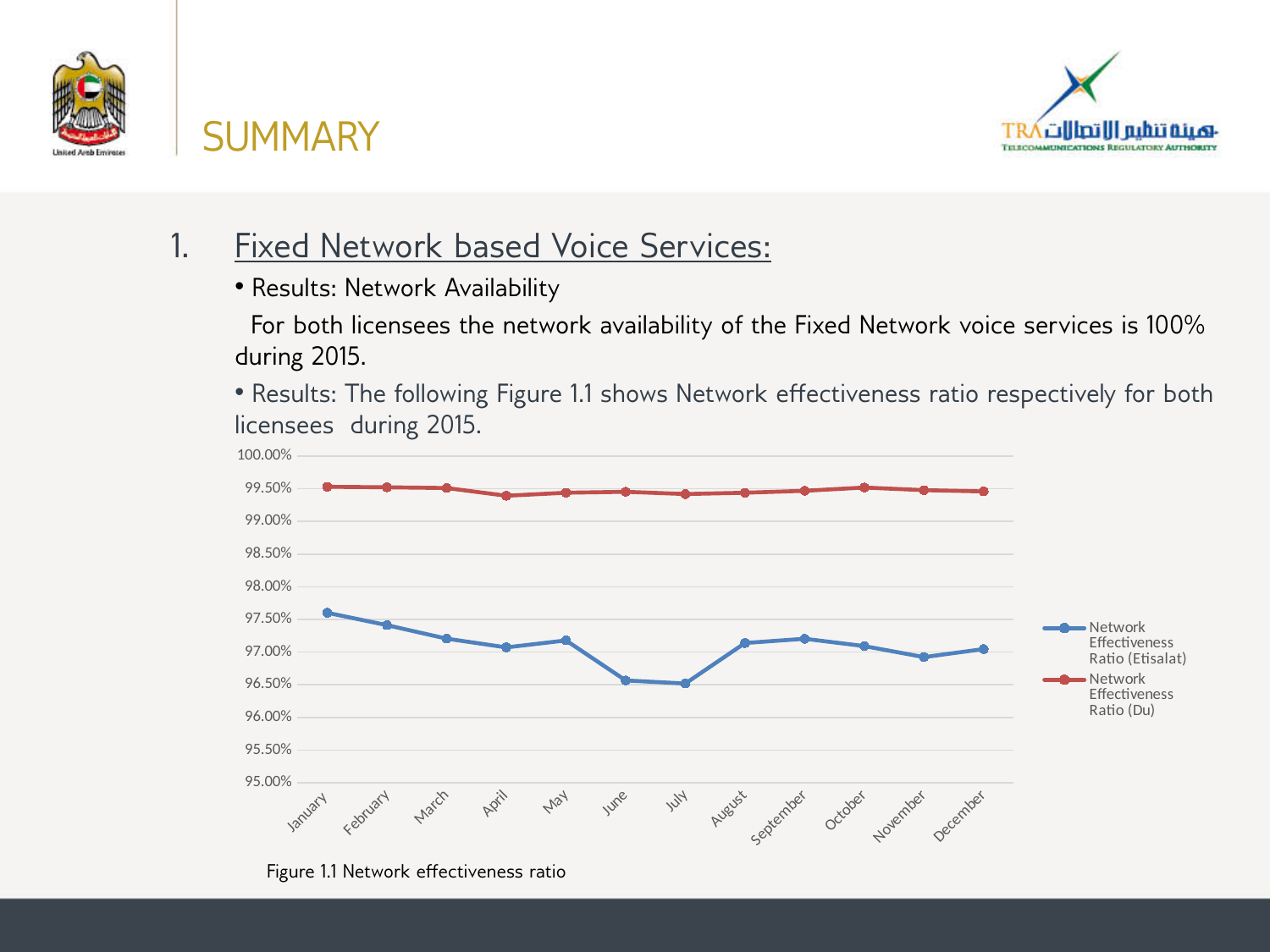

SUMMARY

Fixed Network based Voice Services:
 Results: Network Availability
  For both licensees the network availability of the Fixed Network voice services is 100% during 2015.
 Results: The following Figure ‎1.1 shows Network effectiveness ratio respectively for both licensees  during 2015.

### Chart

| Category |  |  |
|---|---|---|
| January  | 0.97602 | 0.99531 |
| February | 0.97412 | 0.99524 |
| March | 0.97206 | 0.99512 |
| April | 0.97072 | 0.99394 |
| May | 0.97179 | 0.9944 |
| June | 0.96565 | 0.99455 |
| July | 0.96518 | 0.9942 |
| August | 0.97139 | 0.9944 |
| September | 0.97204 | 0.9947 |
| October | 0.97092 | 0.9952 |
| November | 0.96923 | 0.9948 |
| December | 0.97046 | 0.9946 |
Figure ‎1.1 Network effectiveness ratio